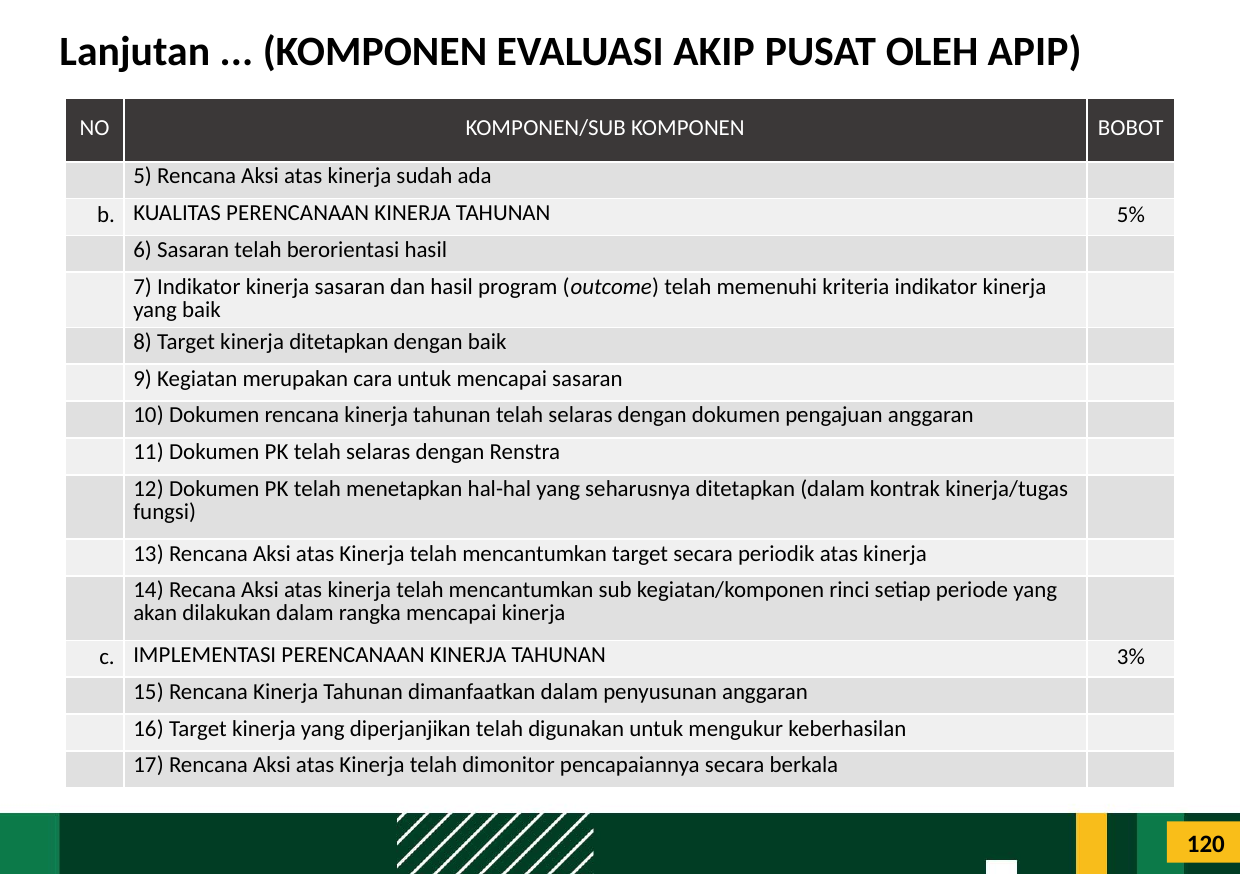

# Lanjutan ... (KOMPONEN EVALUASI AKIP PUSAT OLEH APIP)
| NO | KOMPONEN/SUB KOMPONEN | BOBOT |
| --- | --- | --- |
|  | 5) Rencana Aksi atas kinerja sudah ada |  |
| b. | KUALITAS PERENCANAAN KINERJA TAHUNAN | 5% |
|  | 6) Sasaran telah berorientasi hasil |  |
|  | 7) Indikator kinerja sasaran dan hasil program (outcome) telah memenuhi kriteria indikator kinerja yang baik |  |
|  | 8) Target kinerja ditetapkan dengan baik |  |
|  | 9) Kegiatan merupakan cara untuk mencapai sasaran |  |
|  | 10) Dokumen rencana kinerja tahunan telah selaras dengan dokumen pengajuan anggaran |  |
|  | 11) Dokumen PK telah selaras dengan Renstra |  |
|  | 12) Dokumen PK telah menetapkan hal-hal yang seharusnya ditetapkan (dalam kontrak kinerja/tugas fungsi) |  |
|  | 13) Rencana Aksi atas Kinerja telah mencantumkan target secara periodik atas kinerja |  |
|  | 14) Recana Aksi atas kinerja telah mencantumkan sub kegiatan/komponen rinci setiap periode yang akan dilakukan dalam rangka mencapai kinerja |  |
| c. | IMPLEMENTASI PERENCANAAN KINERJA TAHUNAN | 3% |
|  | 15) Rencana Kinerja Tahunan dimanfaatkan dalam penyusunan anggaran |  |
|  | 16) Target kinerja yang diperjanjikan telah digunakan untuk mengukur keberhasilan |  |
|  | 17) Rencana Aksi atas Kinerja telah dimonitor pencapaiannya secara berkala |  |
120